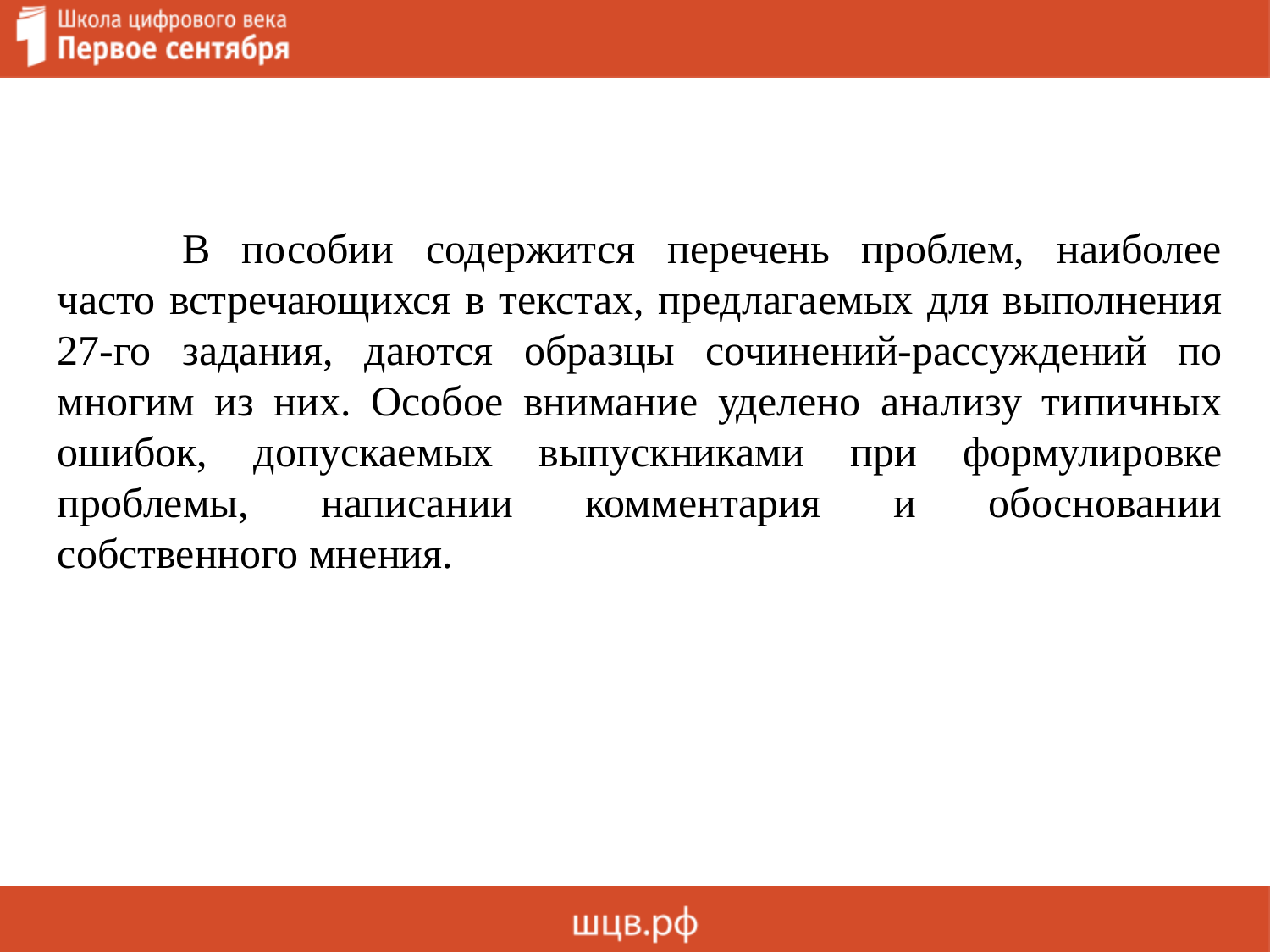

В пособии содержится перечень проблем, наиболее часто встречающихся в текстах, предлагаемых для выполнения 27-го задания, даются образцы сочинений-рассуждений по многим из них. Особое внимание уделено анализу типичных ошибок, допускаемых выпускниками при формулировке проблемы, написании комментария и обосновании собственного мнения.
.